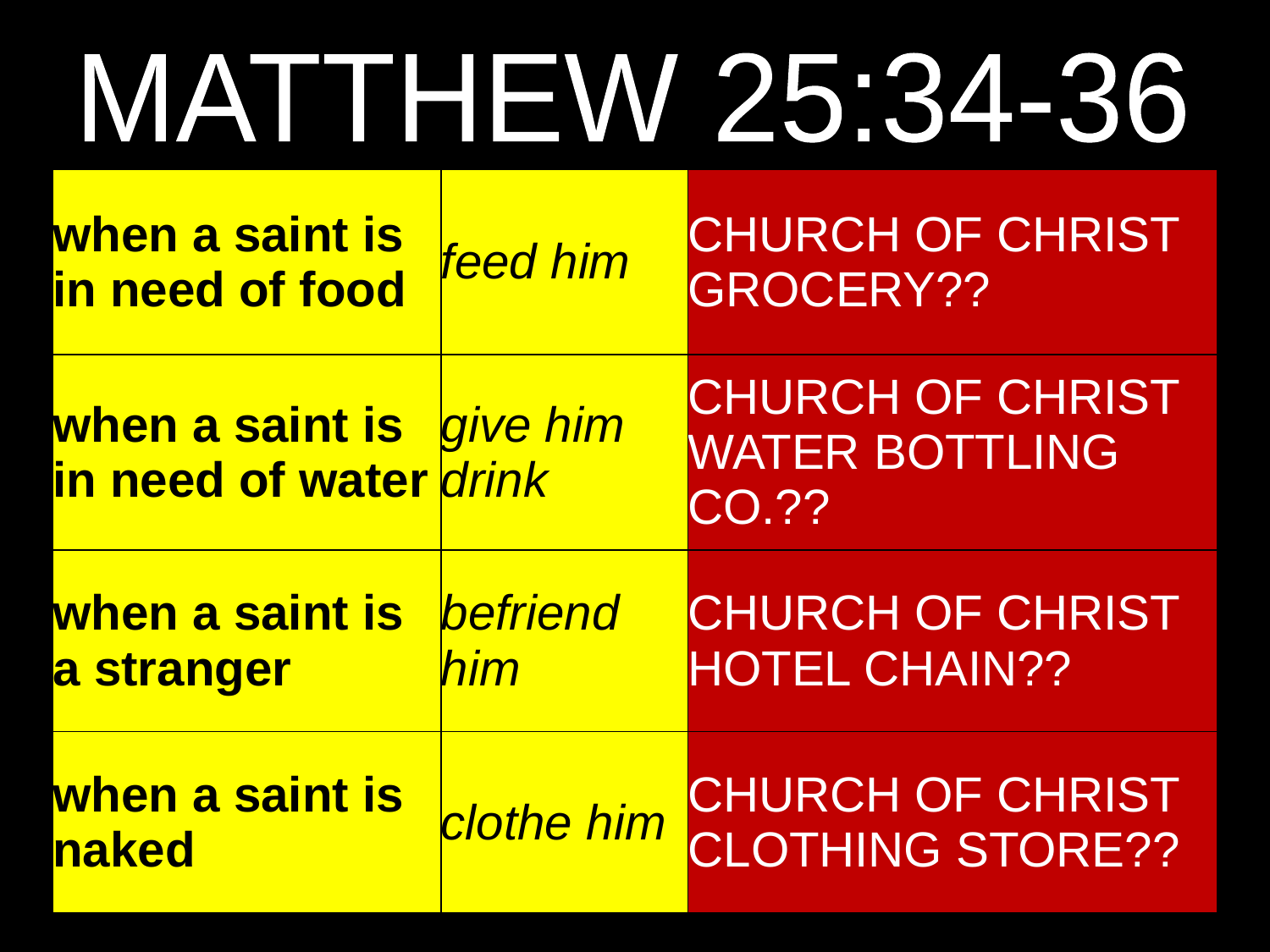

MATTHEW 25:34-36
| when a saint is in need of food | feed him | CHURCH OF CHRIST GROCERY?? |
| --- | --- | --- |
| when a saint is in need of water | give him drink | CHURCH OF CHRIST WATER BOTTLING CO.?? |
| when a saint is a stranger | befriend him | CHURCH OF CHRIST HOTEL CHAIN?? |
| when a saint is naked | clothe him | CHURCH OF CHRIST CLOTHING STORE?? |